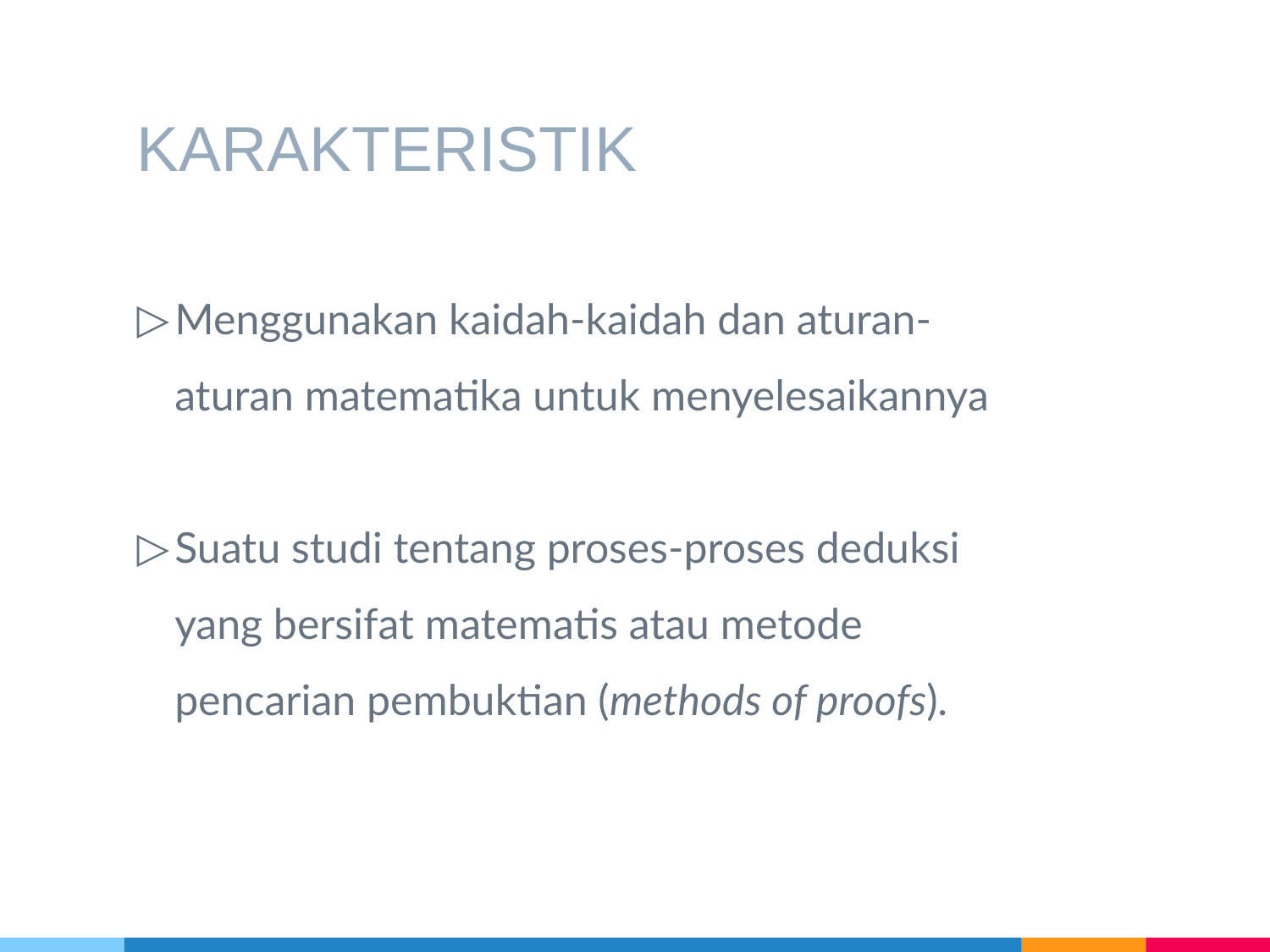

# KARAKTERISTIK
Menggunakan kaidah-kaidah dan aturan-aturan matematika untuk menyelesaikannya

Suatu studi tentang proses-proses deduksi yang bersifat matematis atau metode pencarian pembuktian (methods of proofs).